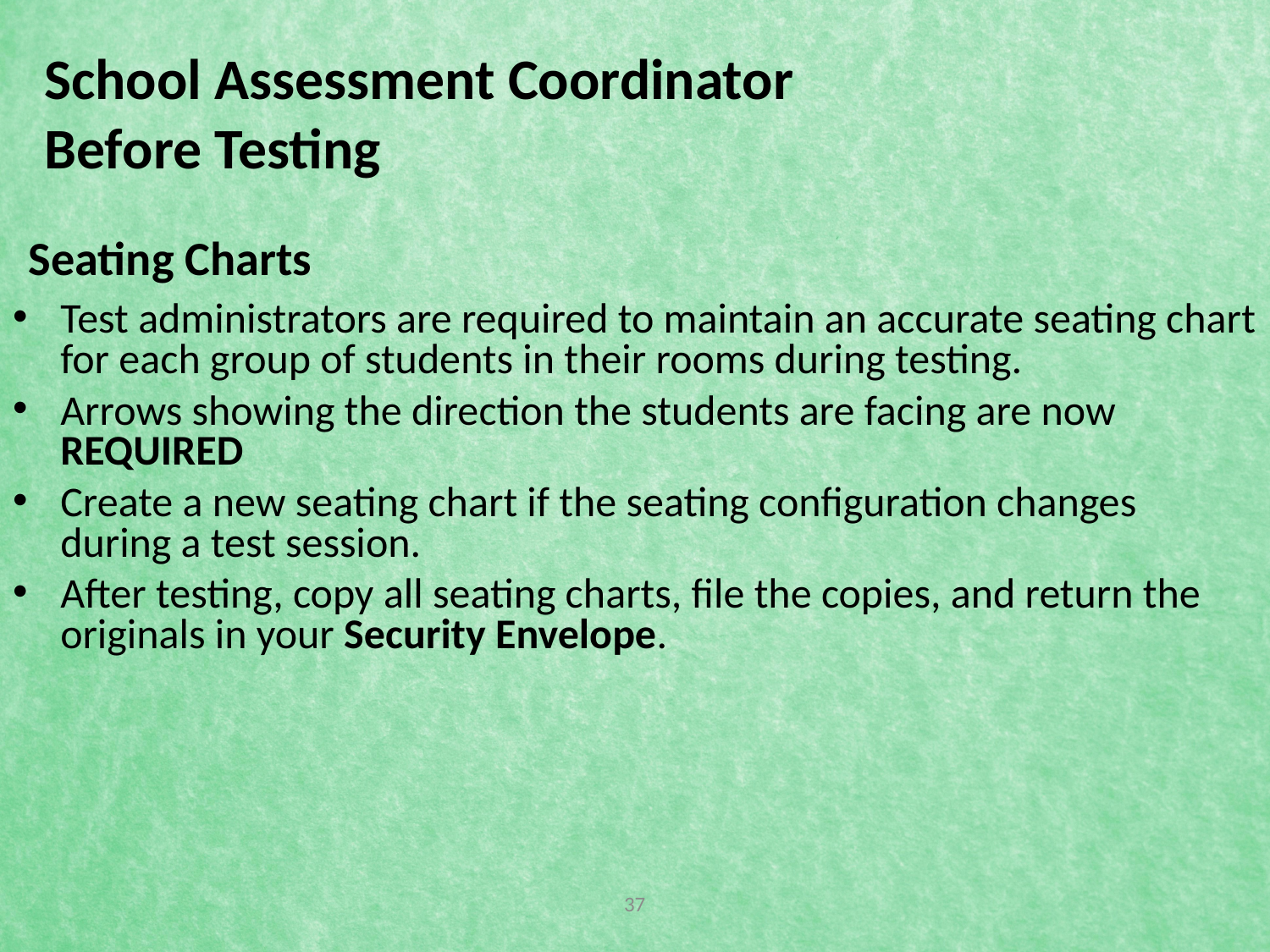

# School Assessment Coordinator Before Testing
Seating Charts
Test administrators are required to maintain an accurate seating chart for each group of students in their rooms during testing.
Arrows showing the direction the students are facing are now REQUIRED
Create a new seating chart if the seating configuration changes during a test session.
After testing, copy all seating charts, file the copies, and return the originals in your Security Envelope.

37